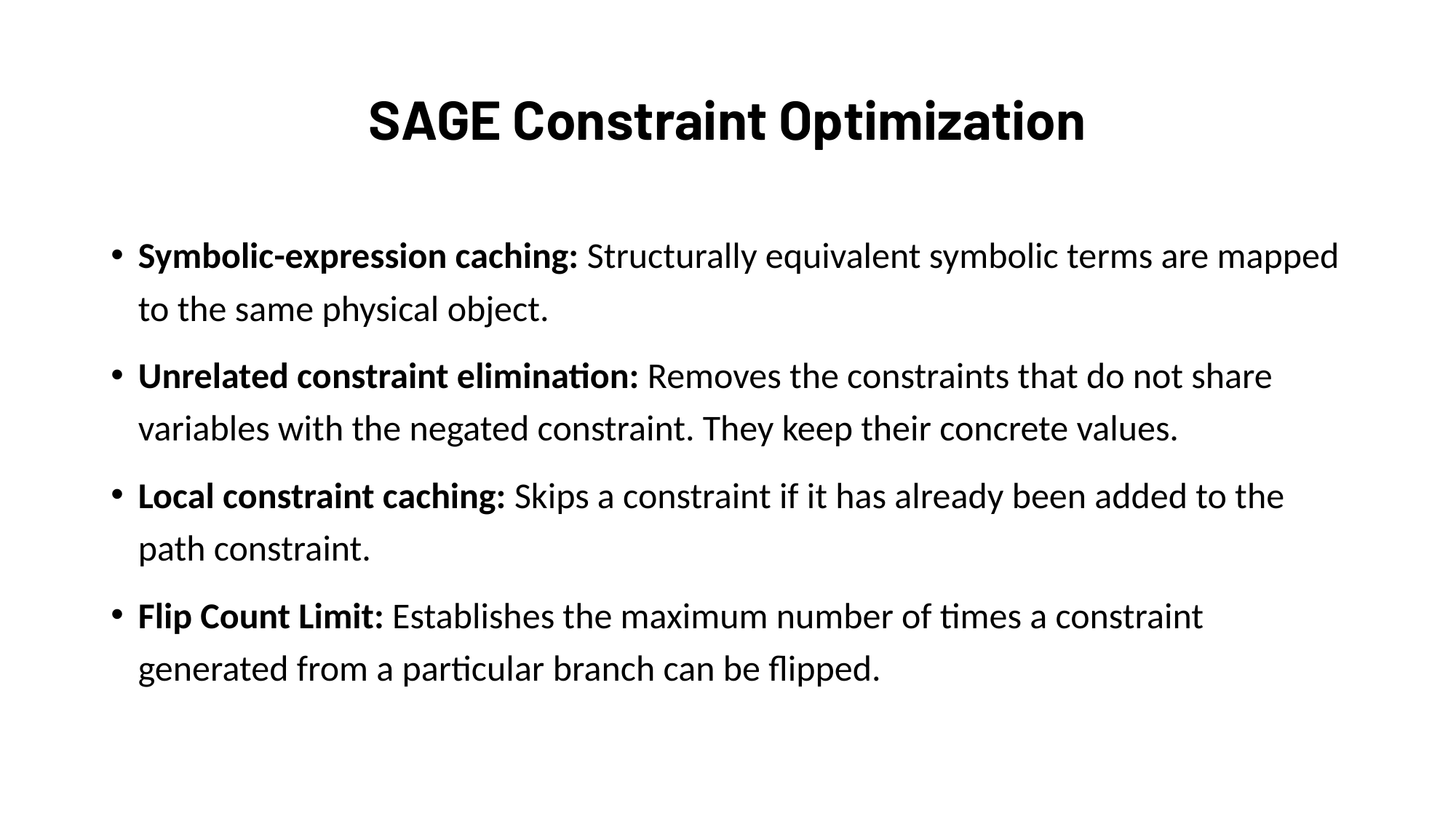

# SAGE Constraint Optimization
Symbolic-expression caching: Structurally equivalent symbolic terms are mapped to the same physical object.
Unrelated constraint elimination: Removes the constraints that do not share variables with the negated constraint. They keep their concrete values.
Local constraint caching: Skips a constraint if it has already been added to the path constraint.
Flip Count Limit: Establishes the maximum number of times a constraint generated from a particular branch can be flipped.